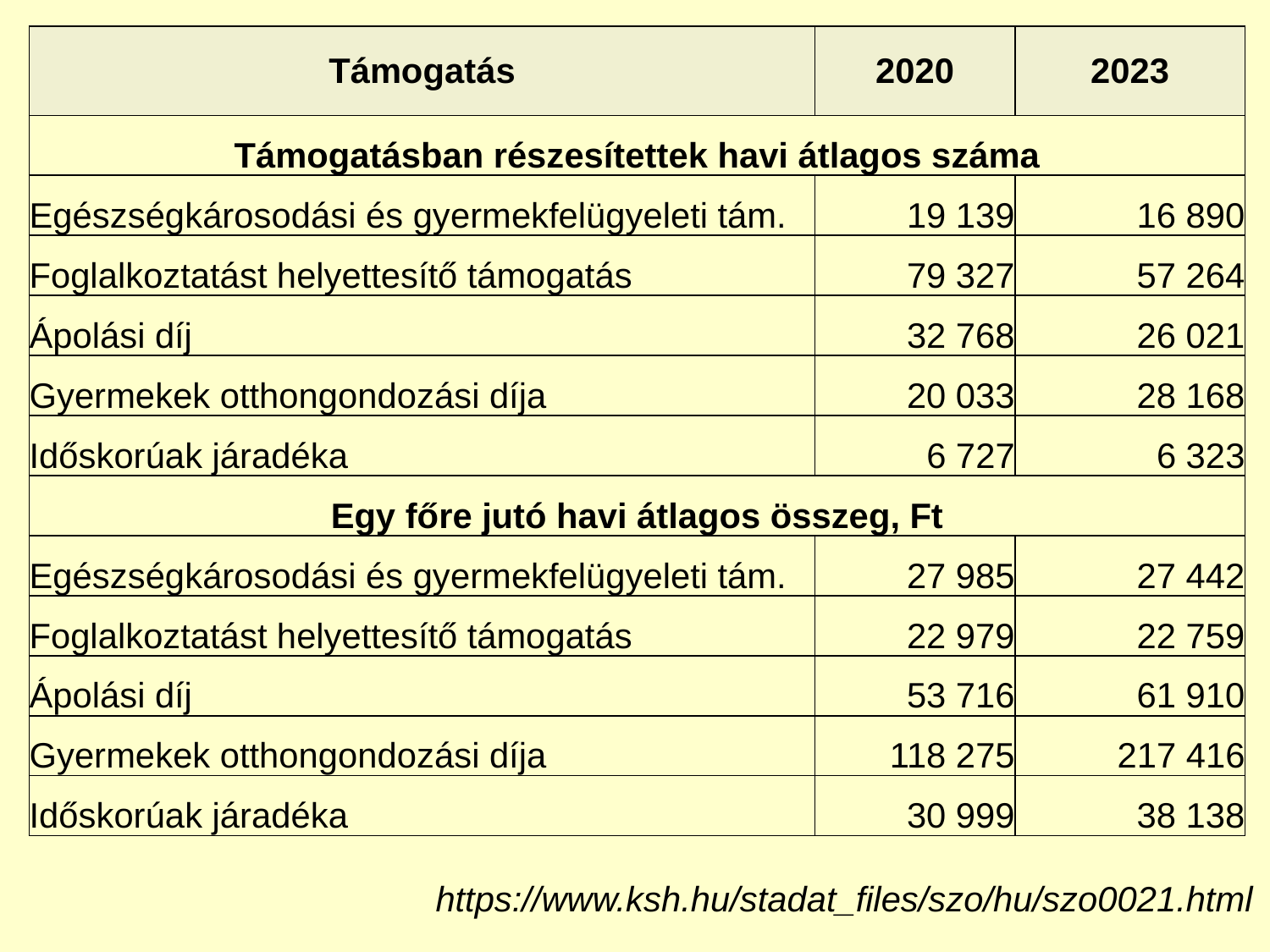

| Támogatás | 2020 | 2023 |
| --- | --- | --- |
| Támogatásban részesítettek havi átlagos száma |  |  |
| Egészségkárosodási és gyermekfelügyeleti tám. | 19 139 | 16 890 |
| Foglalkoztatást helyettesítő támogatás | 79 327 | 57 264 |
| Ápolási díj | 32 768 | 26 021 |
| Gyermekek otthongondozási díja | 20 033 | 28 168 |
| Időskorúak járadéka | 6 727 | 6 323 |
| Egy főre jutó havi átlagos összeg, Ft |  |  |
| Egészségkárosodási és gyermekfelügyeleti tám. | 27 985 | 27 442 |
| Foglalkoztatást helyettesítő támogatás | 22 979 | 22 759 |
| Ápolási díj | 53 716 | 61 910 |
| Gyermekek otthongondozási díja | 118 275 | 217 416 |
| Időskorúak járadéka | 30 999 | 38 138 |
https://www.ksh.hu/stadat_files/szo/hu/szo0021.html